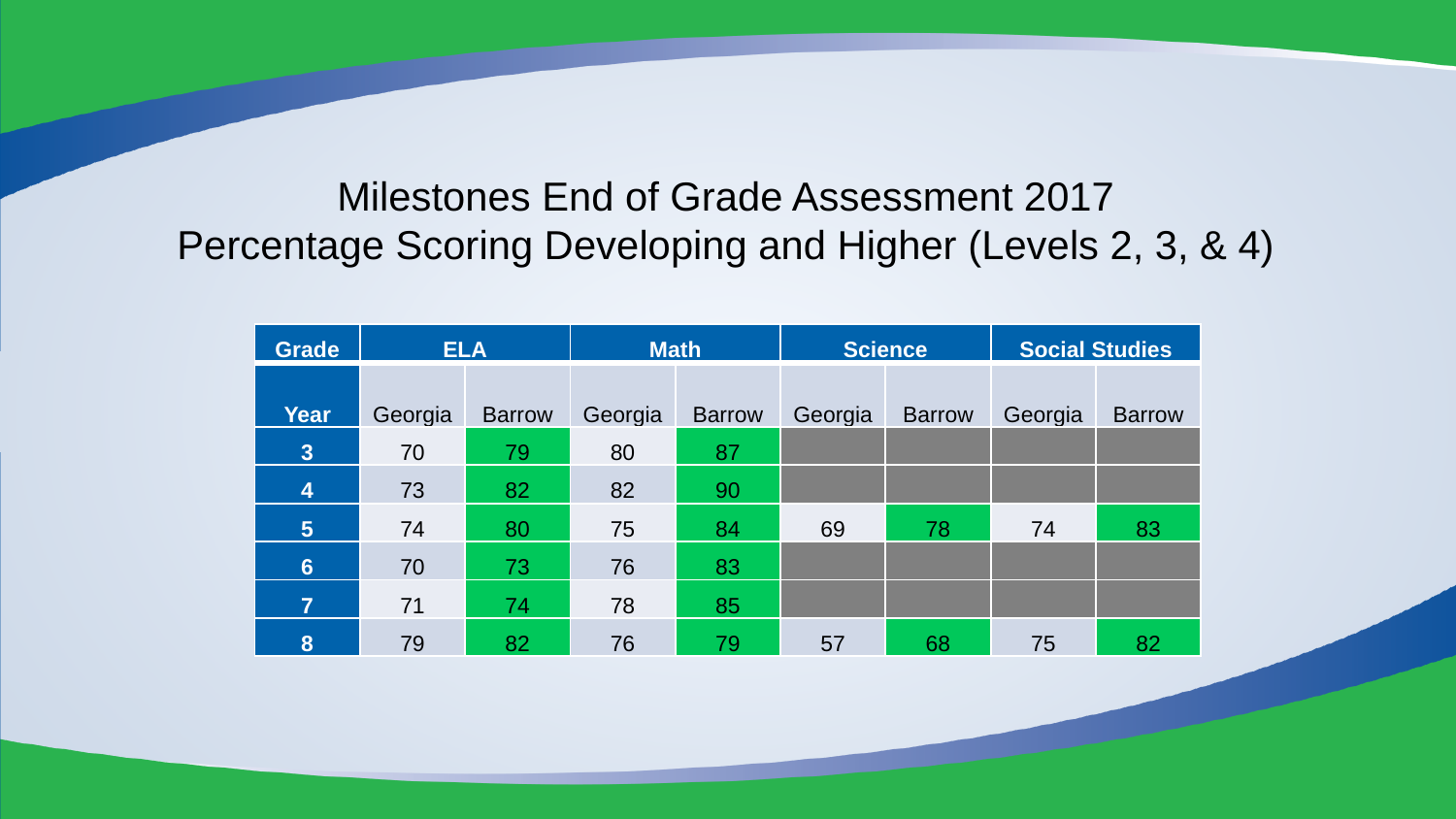

Milestones End of Grade Assessment 2017
Percentage Scoring Developing and Higher (Levels 2, 3, & 4)
| Grade | ELA |  | Math |  | Science |  | Social Studies |  |
| --- | --- | --- | --- | --- | --- | --- | --- | --- |
| Year | Georgia | Barrow | Georgia | Barrow | Georgia | Barrow | Georgia | Barrow |
| 3 | 70 | 79 | 80 | 87 |  |  |  |  |
| 4 | 73 | 82 | 82 | 90 |  |  |  |  |
| 5 | 74 | 80 | 75 | 84 | 69 | 78 | 74 | 83 |
| 6 | 70 | 73 | 76 | 83 |  |  |  |  |
| 7 | 71 | 74 | 78 | 85 |  |  |  |  |
| 8 | 79 | 82 | 76 | 79 | 57 | 68 | 75 | 82 |